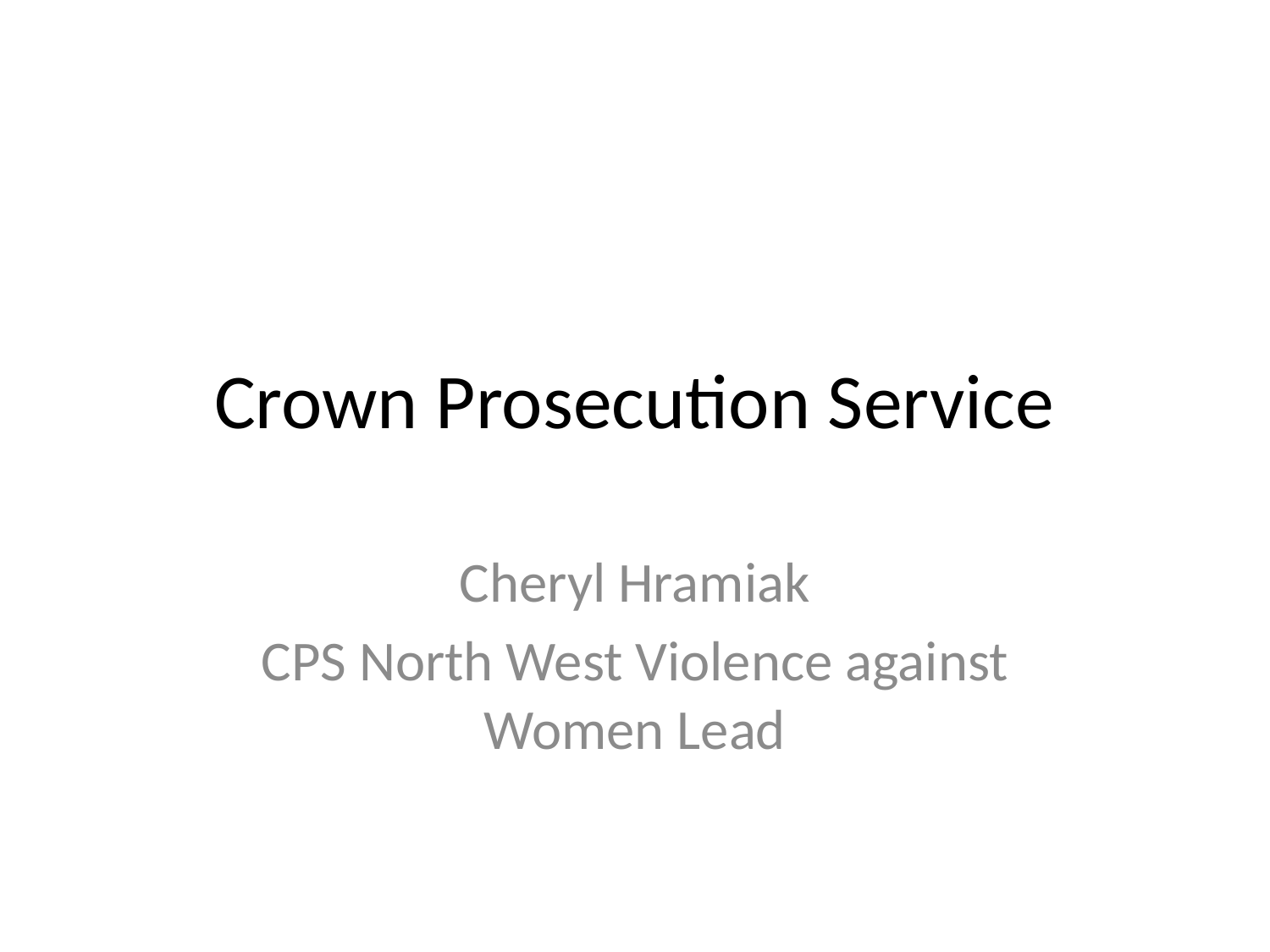

# Crown Prosecution Service
Cheryl Hramiak
CPS North West Violence against Women Lead